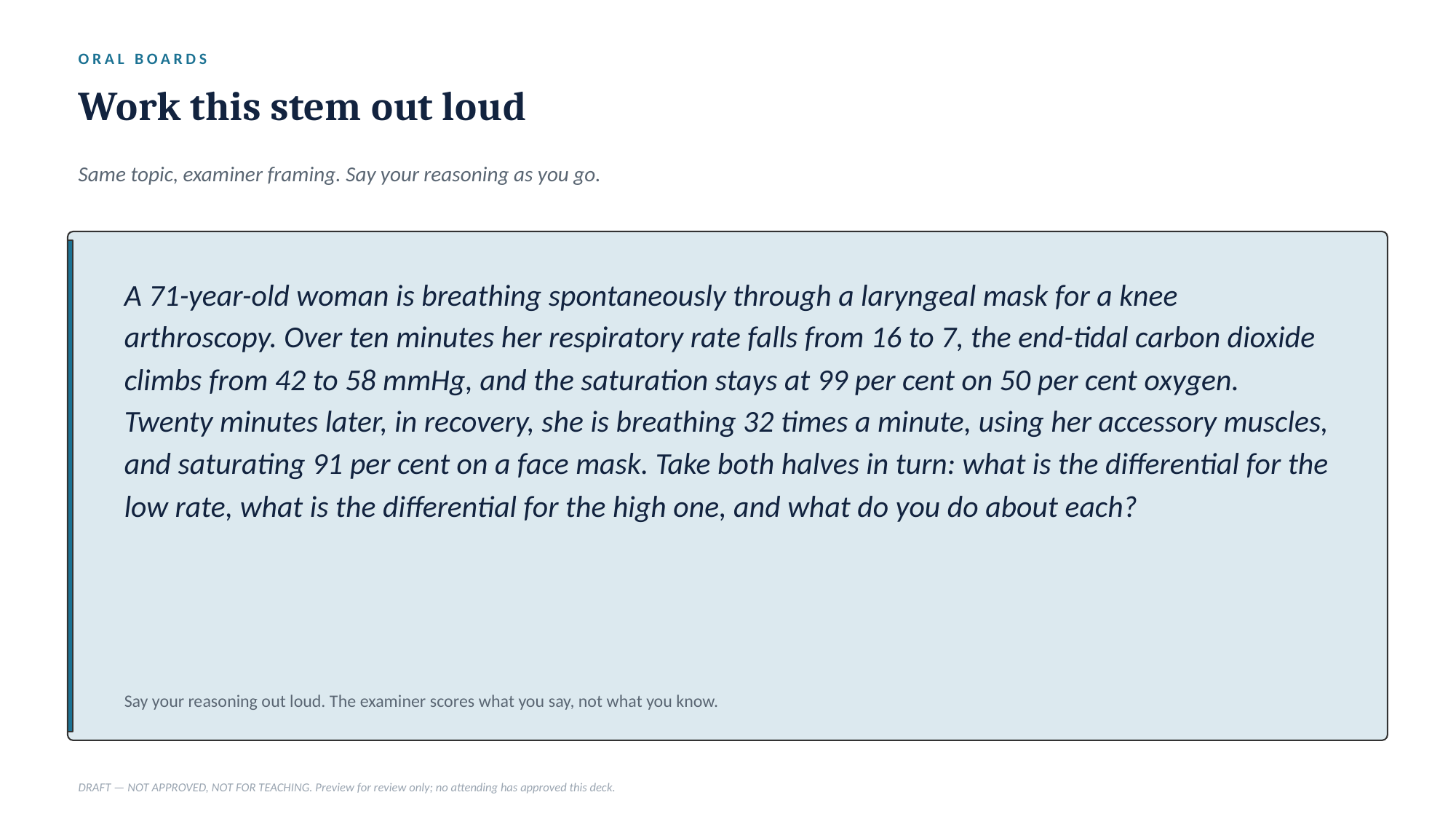

ORAL BOARDS
Work this stem out loud
Same topic, examiner framing. Say your reasoning as you go.

A 71-year-old woman is breathing spontaneously through a laryngeal mask for a knee arthroscopy. Over ten minutes her respiratory rate falls from 16 to 7, the end-tidal carbon dioxide climbs from 42 to 58 mmHg, and the saturation stays at 99 per cent on 50 per cent oxygen. Twenty minutes later, in recovery, she is breathing 32 times a minute, using her accessory muscles, and saturating 91 per cent on a face mask. Take both halves in turn: what is the differential for the low rate, what is the differential for the high one, and what do you do about each?
Say your reasoning out loud. The examiner scores what you say, not what you know.
DRAFT — NOT APPROVED, NOT FOR TEACHING. Preview for review only; no attending has approved this deck.